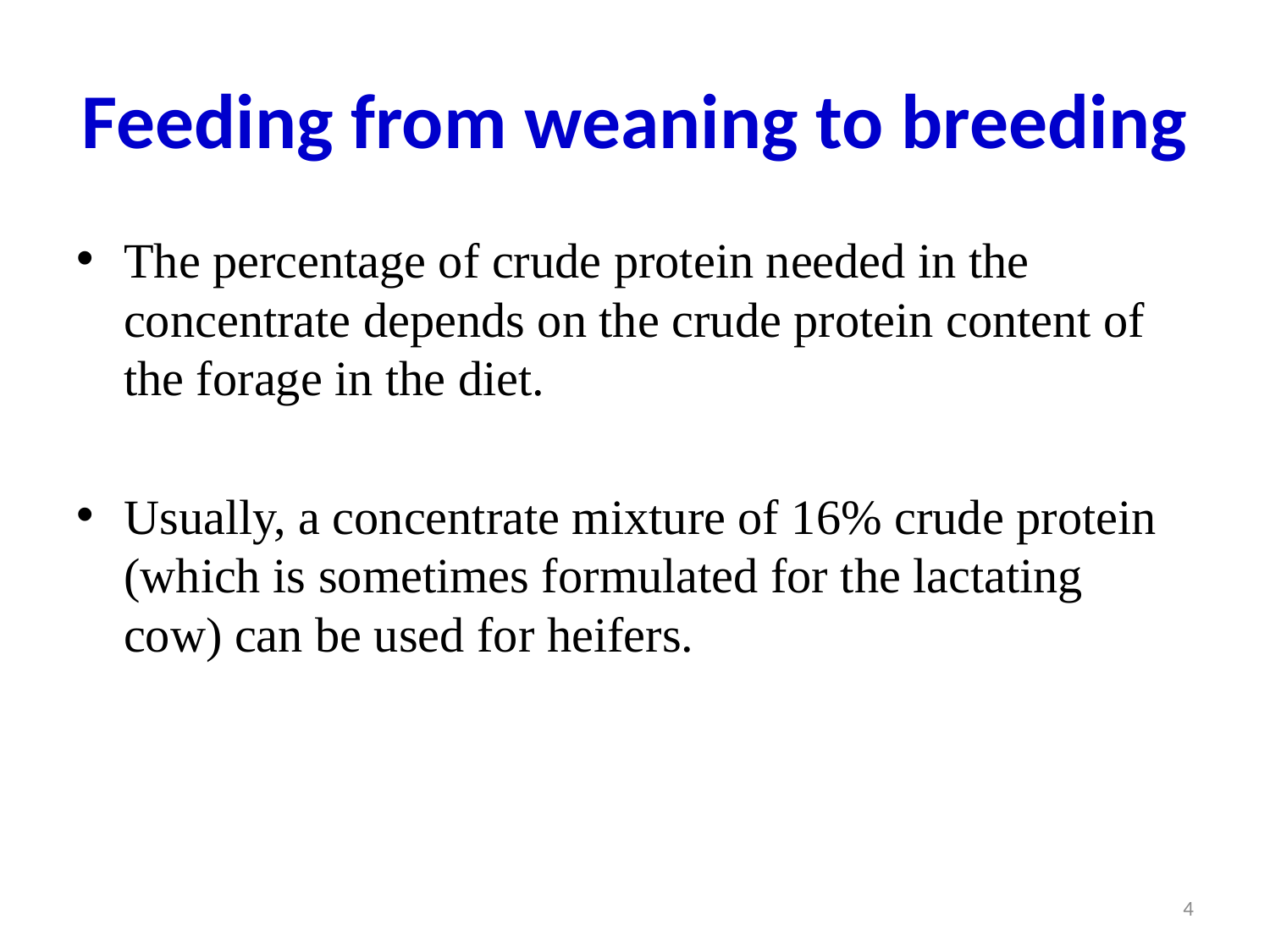

# Feeding from weaning to breeding
The percentage of crude protein needed in the concentrate depends on the crude protein content of the forage in the diet.

Usually, a concentrate mixture of 16% crude protein (which is sometimes formulated for the lactating cow) can be used for heifers.

4